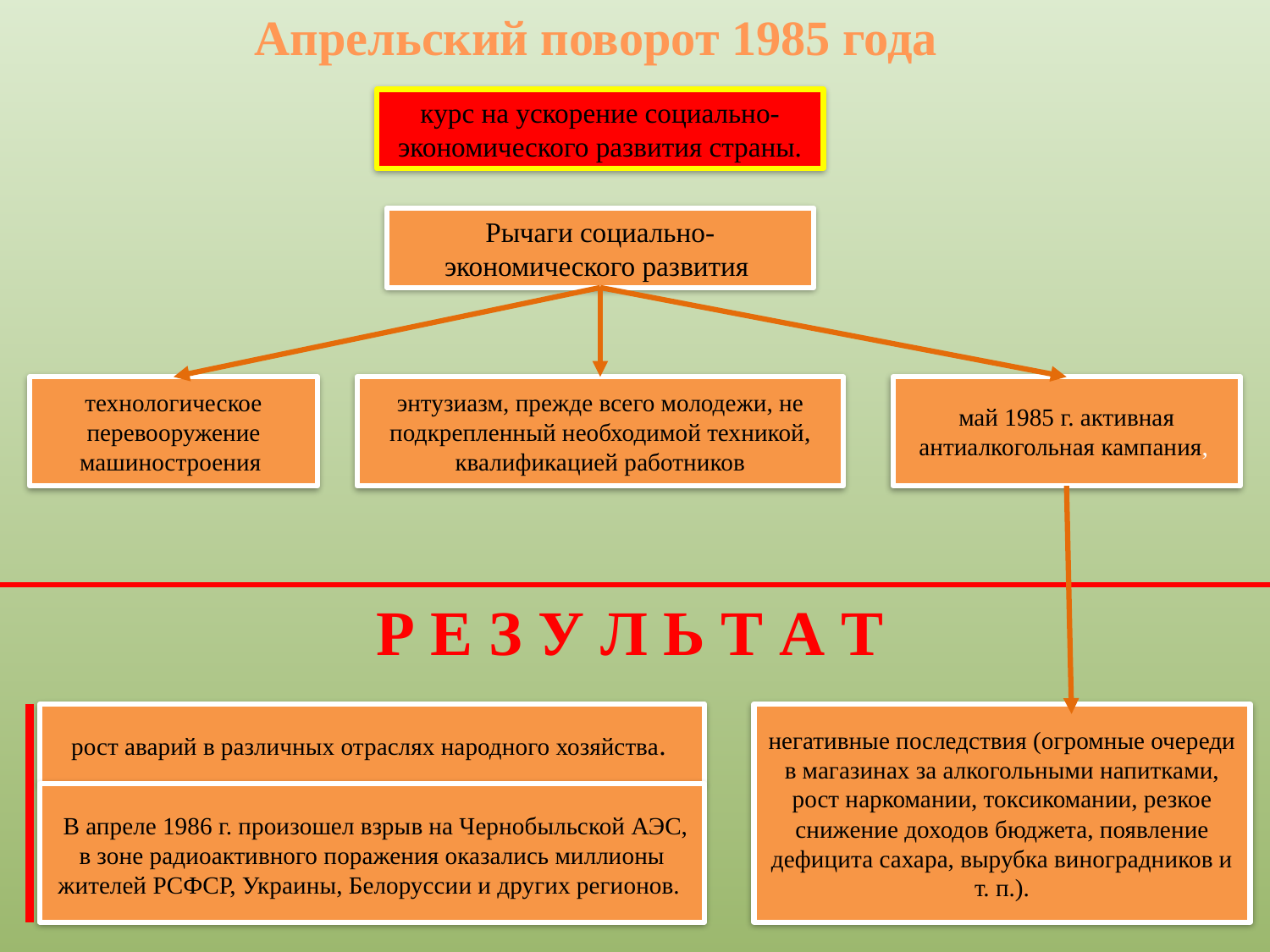

Апрельский поворот 1985 года
курс на ускорение социально-экономического развития страны.
Рычаги социально-экономического развития
технологическое перевооружение машиностроения
энтузиазм, прежде всего молодежи, не подкрепленный необходимой техникой, квалификацией работников
май 1985 г. активная антиалкогольная кампания,
Р Е З У Л Ь Т А Т
рост аварий в различных отраслях народного хозяйства.
негативные последствия (огромные очереди в магазинах за алкогольными напитками, рост наркомании, токсикомании, резкое снижение доходов бюджета, появление дефицита сахара, вырубка виноградников и т. п.).
 В апреле 1986 г. произошел взрыв на Чернобыльской АЭС, в зоне радиоактивного поражения оказались миллионы жителей РСФСР, Украины, Белоруссии и других регионов.